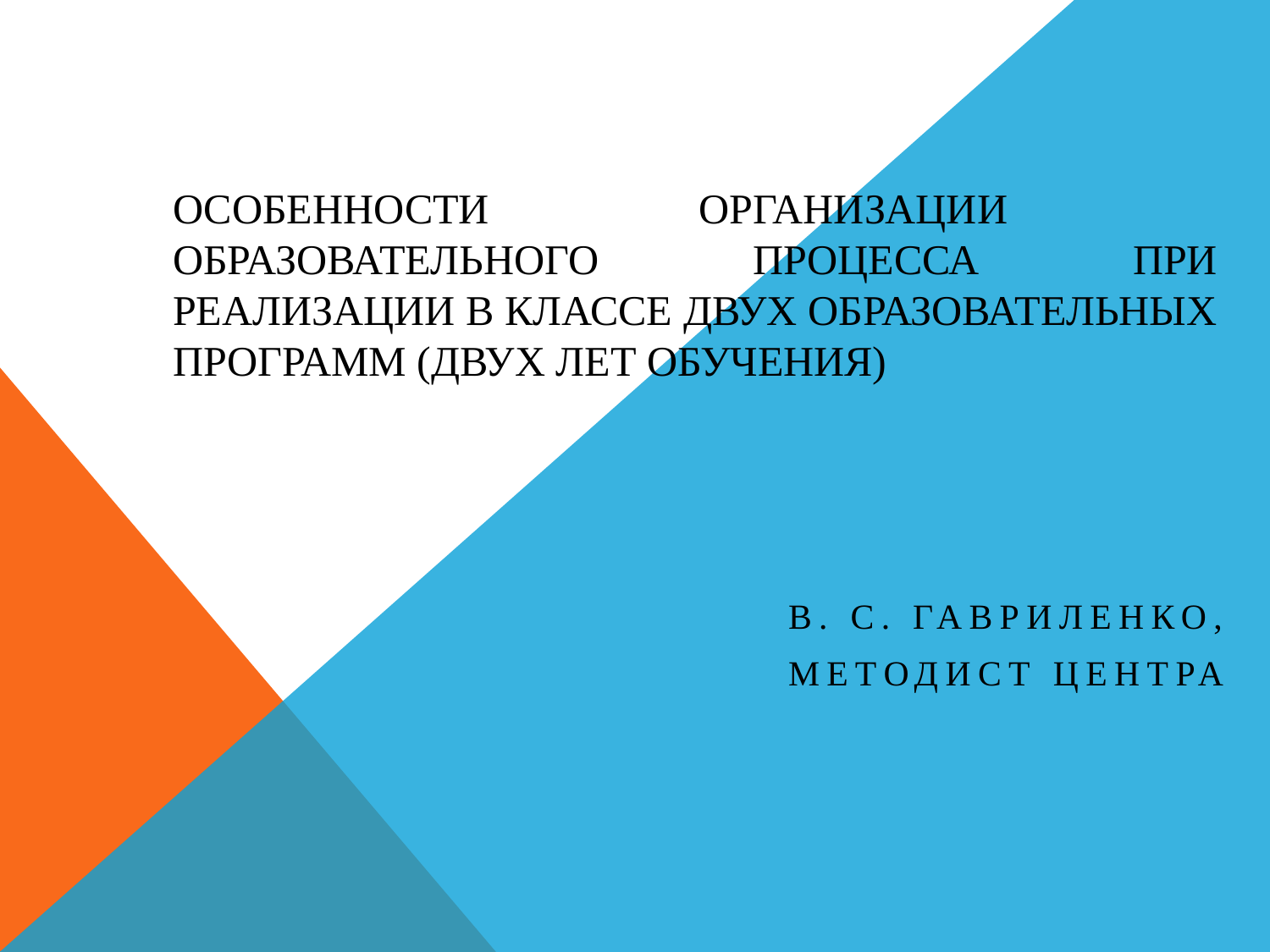

# Особенности организации образовательного процесса при реализации в классе двух образовательных программ (двух лет обучения)

			     В. С. Гавриленко,
			     методист центра